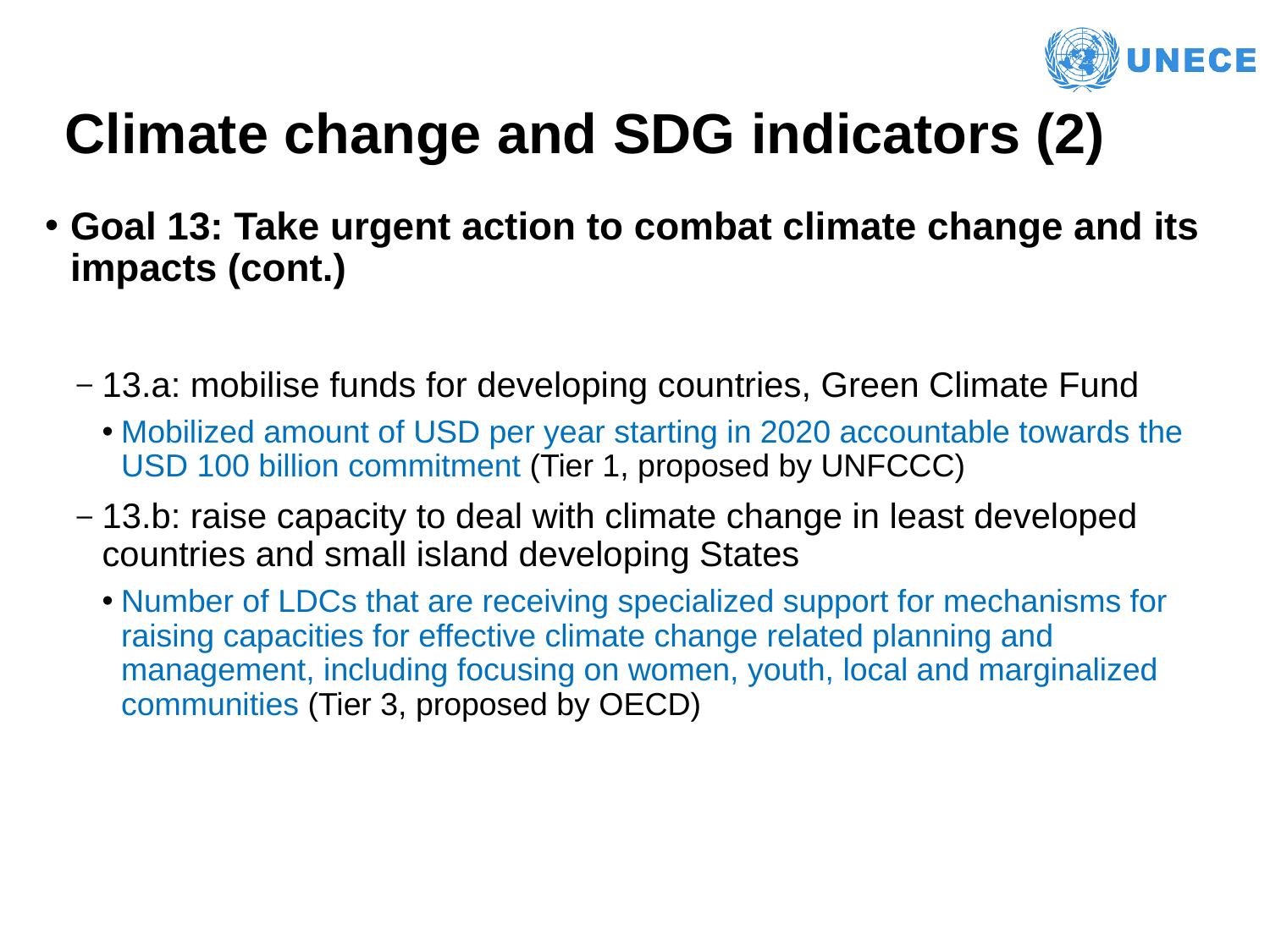

# Climate change and SDG indicators (2)
Goal 13: Take urgent action to combat climate change and its impacts (cont.)

13.a: mobilise funds for developing countries, Green Climate Fund
Mobilized amount of USD per year starting in 2020 accountable towards the USD 100 billion commitment (Tier 1, proposed by UNFCCC)
13.b: raise capacity to deal with climate change in least developed countries and small island developing States
Number of LDCs that are receiving specialized support for mechanisms for raising capacities for effective climate change related planning and management, including focusing on women, youth, local and marginalized communities (Tier 3, proposed by OECD)